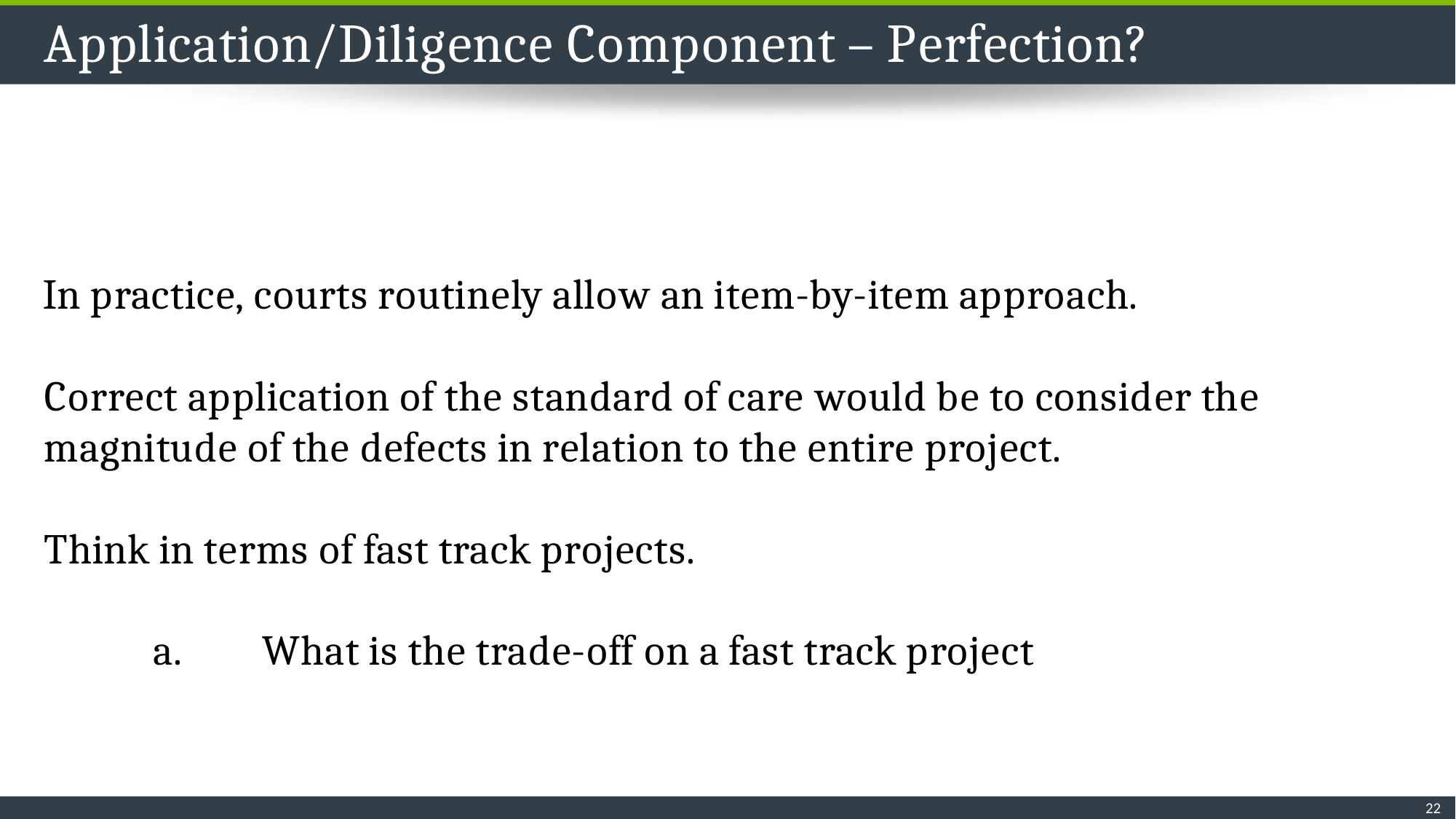

# Application/Diligence Component – Perfection?

In practice, courts routinely allow an item-by-item approach.

Correct application of the standard of care would be to consider the magnitude of the defects in relation to the entire project.

Think in terms of fast track projects.

	a. 	What is the trade-off on a fast track project
22